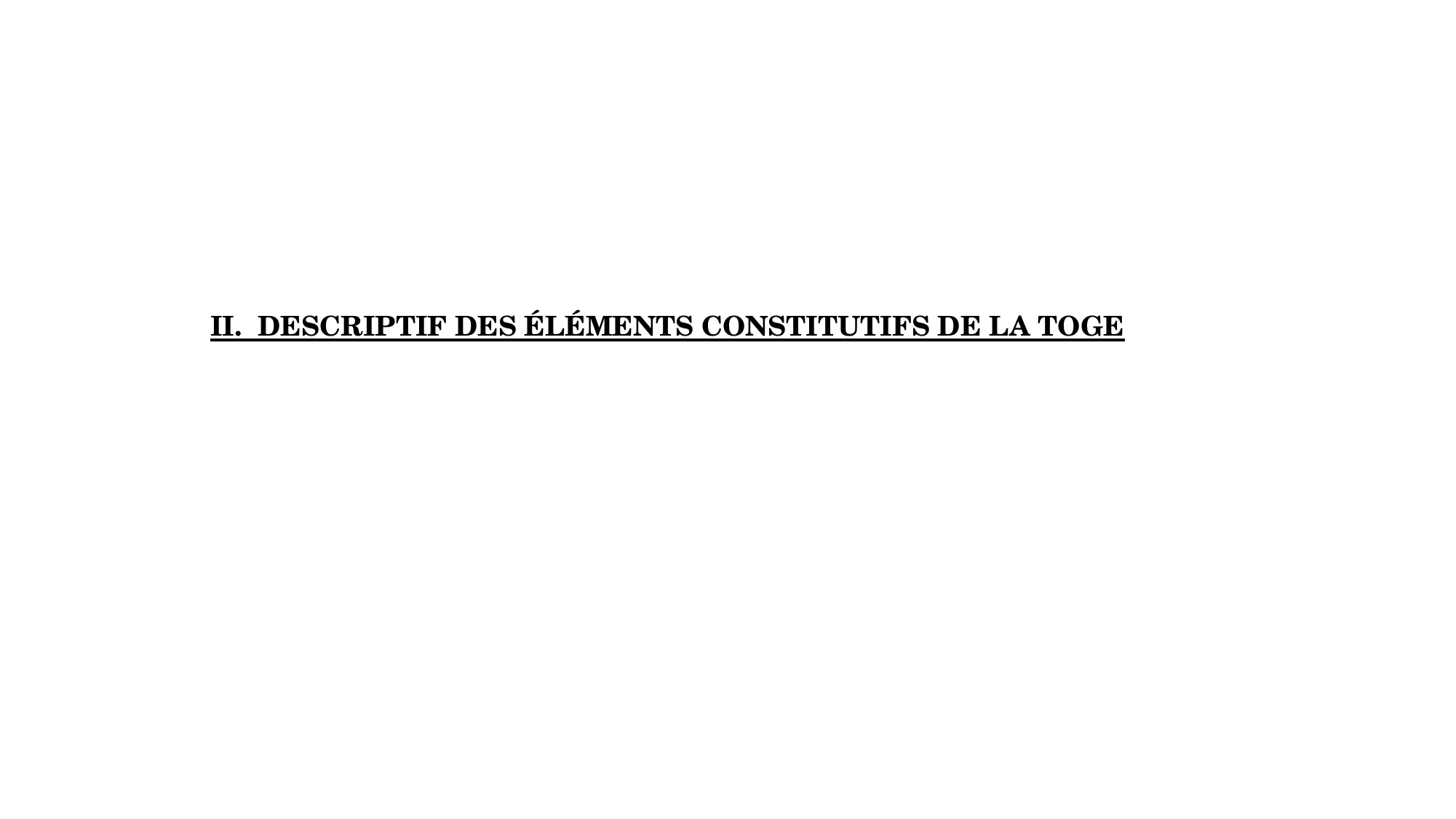

II.  DESCRIPTIF DES ÉLÉMENTS CONSTITUTIFS DE LA TOGE